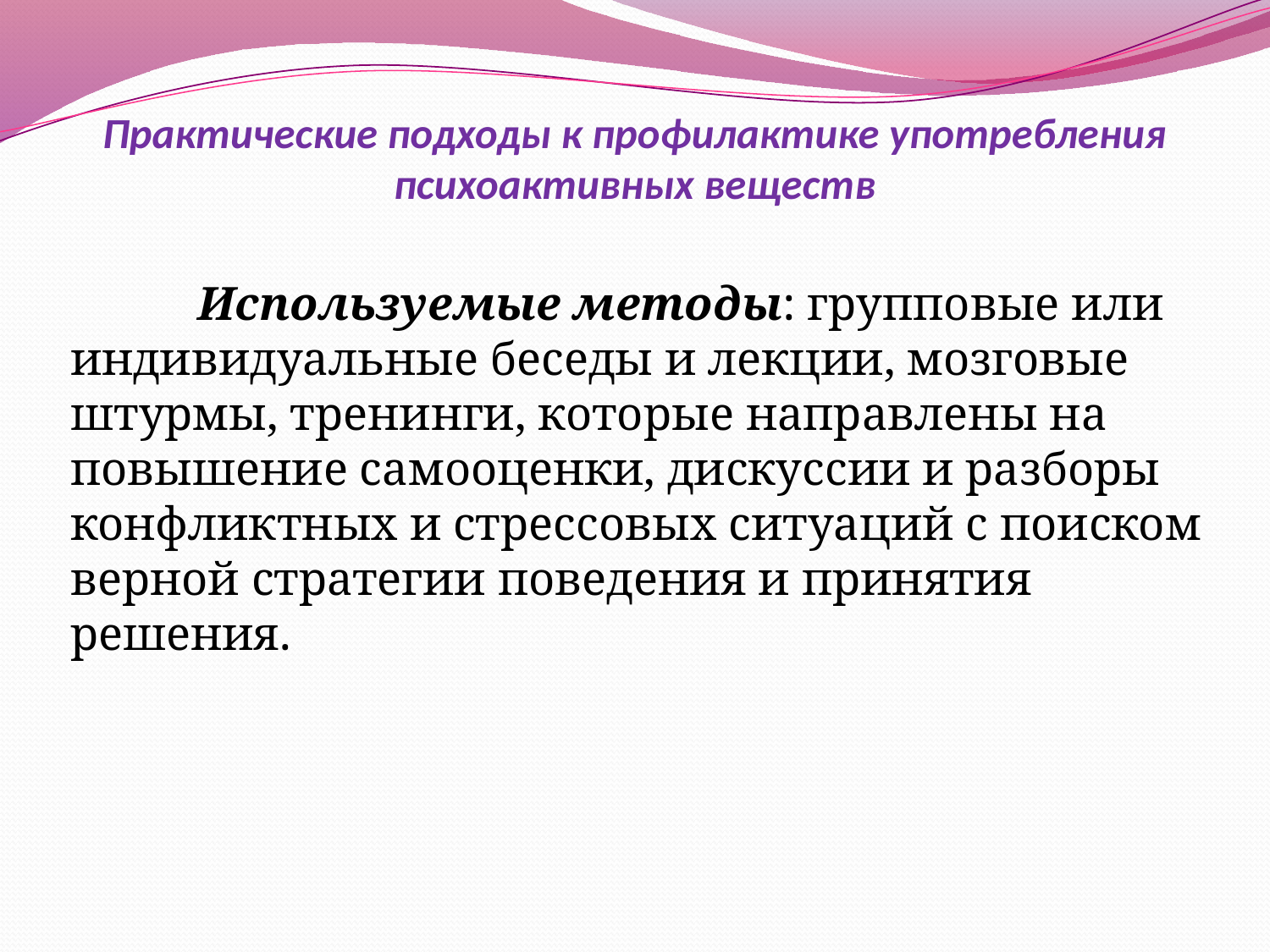

# Практические подходы к профилактике употребления психоактивных веществ
		Используемые методы: групповые или индивидуальные беседы и лекции, мозговые штурмы, тренинги, которые направлены на повышение самооценки, дискуссии и разборы конфликтных и стрессовых ситуаций с поиском верной стратегии поведения и принятия решения.